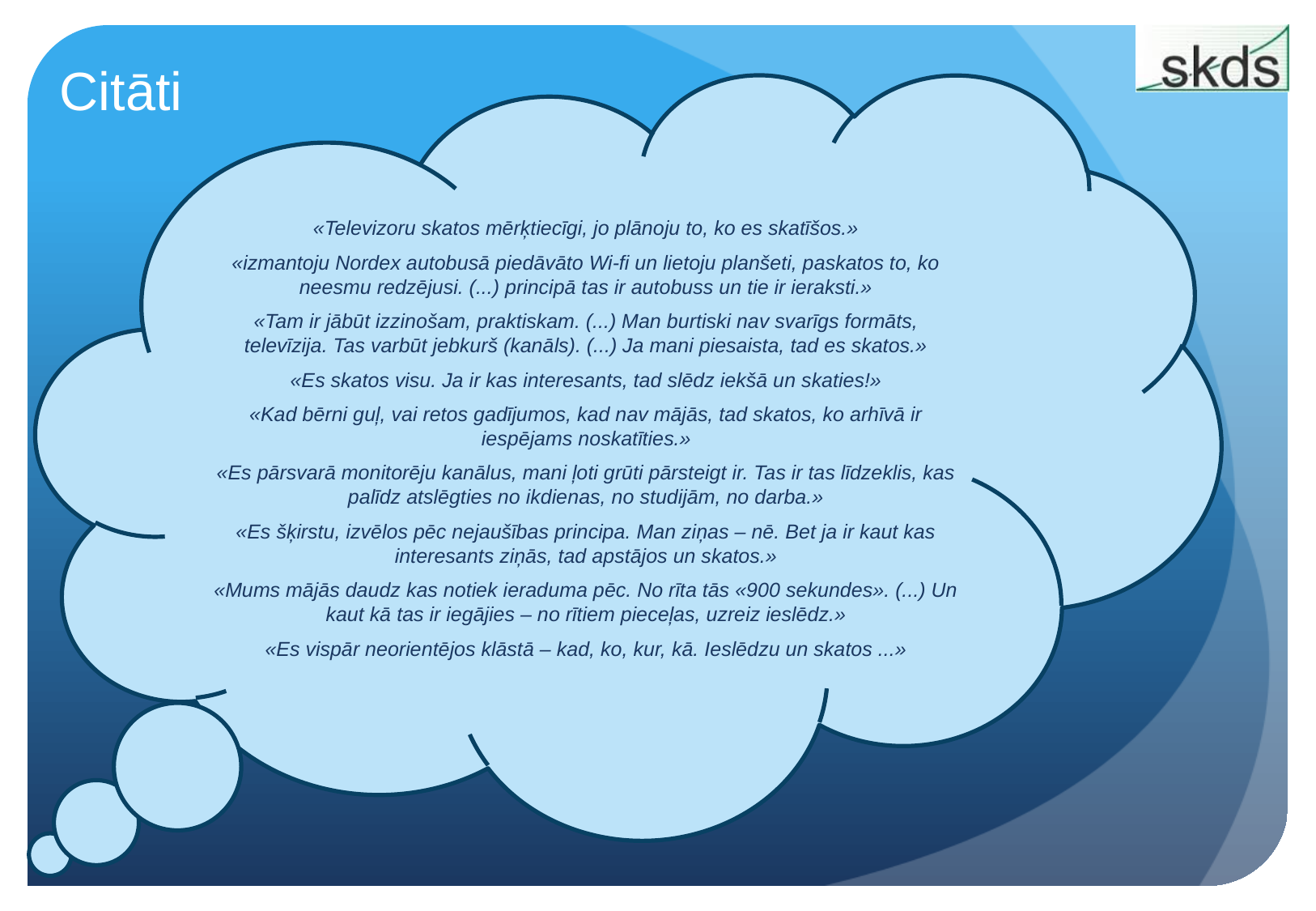

# Citāti
«Televizoru skatos mērķtiecīgi, jo plānoju to, ko es skatīšos.»
«izmantoju Nordex autobusā piedāvāto Wi-fi un lietoju planšeti, paskatos to, ko neesmu redzējusi. (...) principā tas ir autobuss un tie ir ieraksti.»
«Tam ir jābūt izzinošam, praktiskam. (...) Man burtiski nav svarīgs formāts, televīzija. Tas varbūt jebkurš (kanāls). (...) Ja mani piesaista, tad es skatos.»
«Es skatos visu. Ja ir kas interesants, tad slēdz iekšā un skaties!»
«Kad bērni guļ, vai retos gadījumos, kad nav mājās, tad skatos, ko arhīvā ir iespējams noskatīties.»
«Es pārsvarā monitorēju kanālus, mani ļoti grūti pārsteigt ir. Tas ir tas līdzeklis, kas palīdz atslēgties no ikdienas, no studijām, no darba.»
«Es šķirstu, izvēlos pēc nejaušības principa. Man ziņas – nē. Bet ja ir kaut kas interesants ziņās, tad apstājos un skatos.»
«Mums mājās daudz kas notiek ieraduma pēc. No rīta tās «900 sekundes». (...) Un kaut kā tas ir iegājies – no rītiem pieceļas, uzreiz ieslēdz.»
«Es vispār neorientējos klāstā – kad, ko, kur, kā. Ieslēdzu un skatos ...»
18